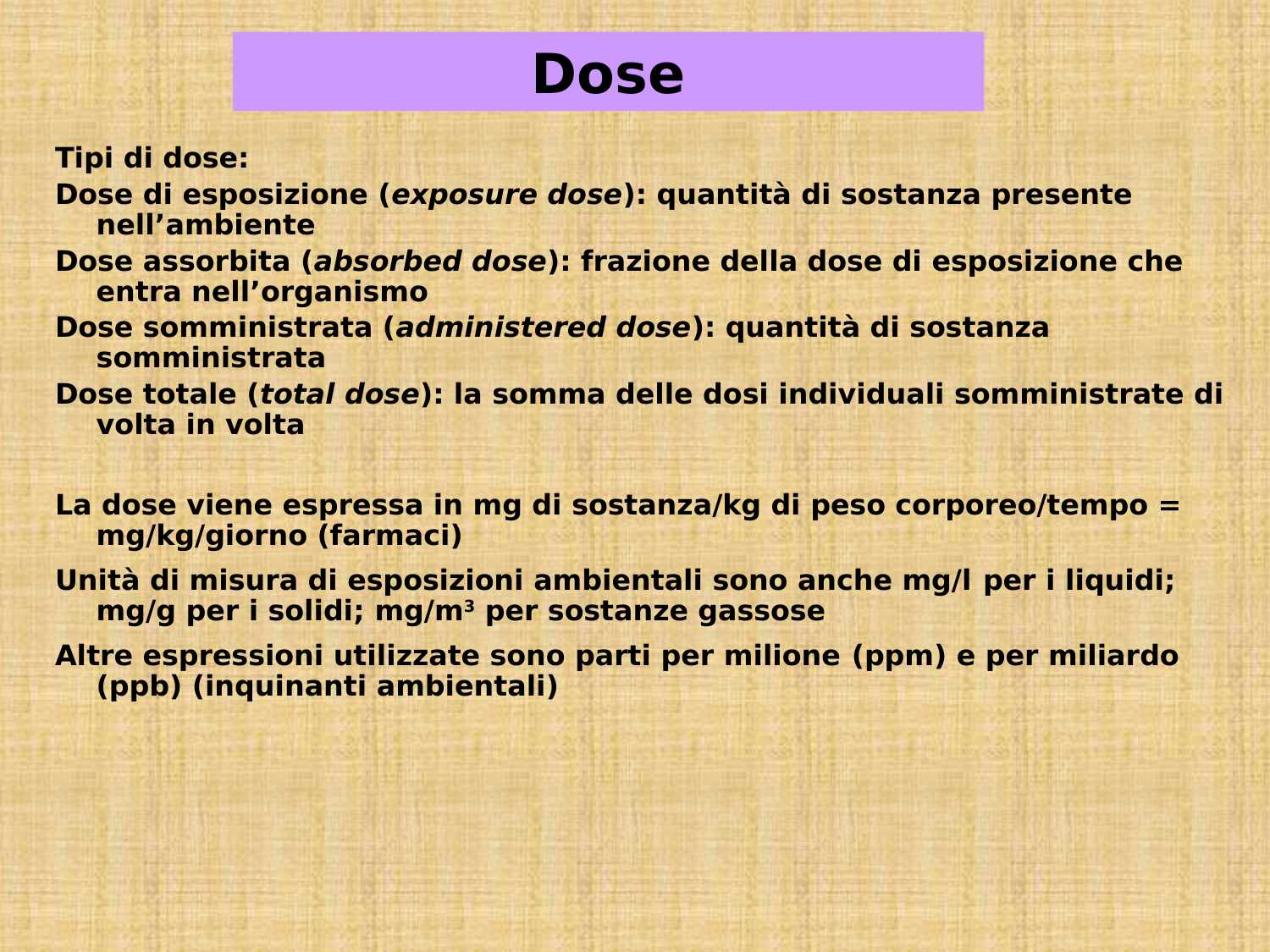

# Dose
Tipi di dose:
Dose di esposizione (exposure dose): quantità di sostanza presente nell’ambiente
Dose assorbita (absorbed dose): frazione della dose di esposizione che entra nell’organismo
Dose somministrata (administered dose): quantità di sostanza somministrata
Dose totale (total dose): la somma delle dosi individuali somministrate di volta in volta

La dose viene espressa in mg di sostanza/kg di peso corporeo/tempo = mg/kg/giorno (farmaci)
Unità di misura di esposizioni ambientali sono anche mg/l per i liquidi; mg/g per i solidi; mg/m3 per sostanze gassose
Altre espressioni utilizzate sono parti per milione (ppm) e per miliardo (ppb) (inquinanti ambientali)